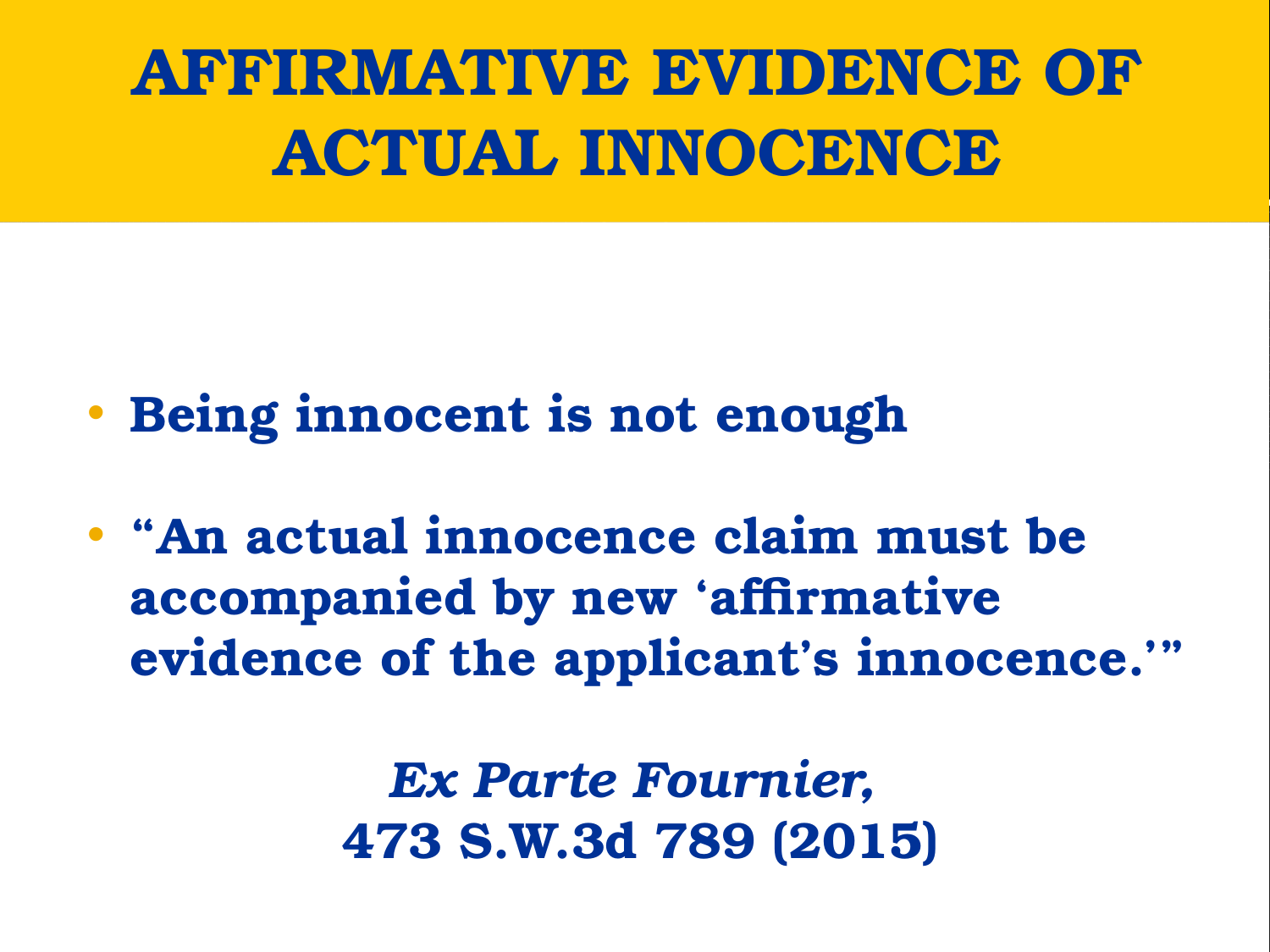

# AFFIRMATIVE EVIDENCE OF ACTUAL INNOCENCE
Applies to:

Being innocent is not enough

“An actual innocence claim must be accompanied by new ‘affirmative evidence of the applicant’s innocence.’”

Ex Parte Fournier,
473 S.W.3d 789 (2015)